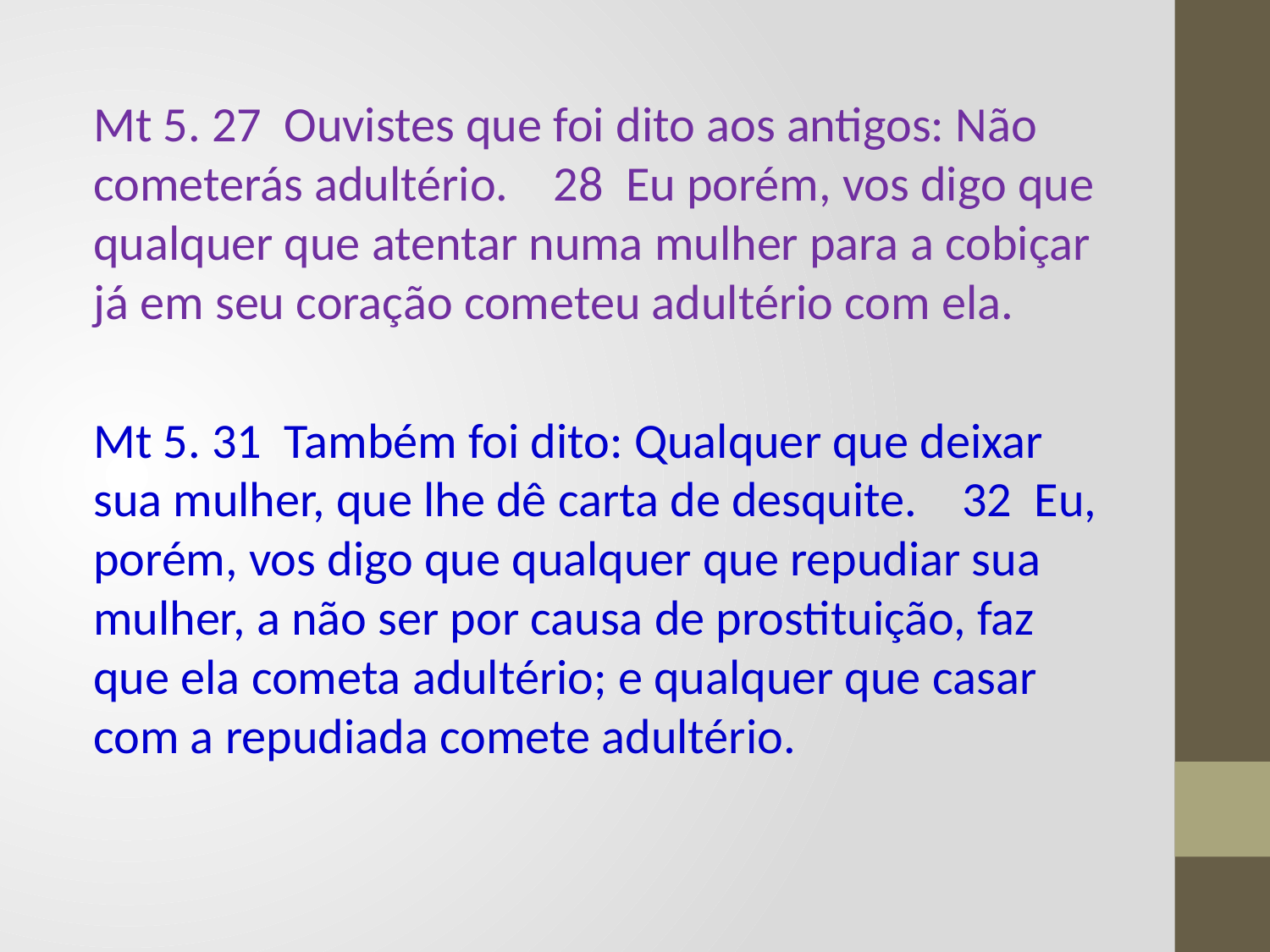

Mt 5. 27  Ouvistes que foi dito aos antigos: Não cometerás adultério.    28  Eu porém, vos digo que qualquer que atentar numa mulher para a cobiçar já em seu coração cometeu adultério com ela.

Mt 5. 31  Também foi dito: Qualquer que deixar sua mulher, que lhe dê carta de desquite.    32  Eu, porém, vos digo que qualquer que repudiar sua mulher, a não ser por causa de prostituição, faz que ela cometa adultério; e qualquer que casar com a repudiada comete adultério.